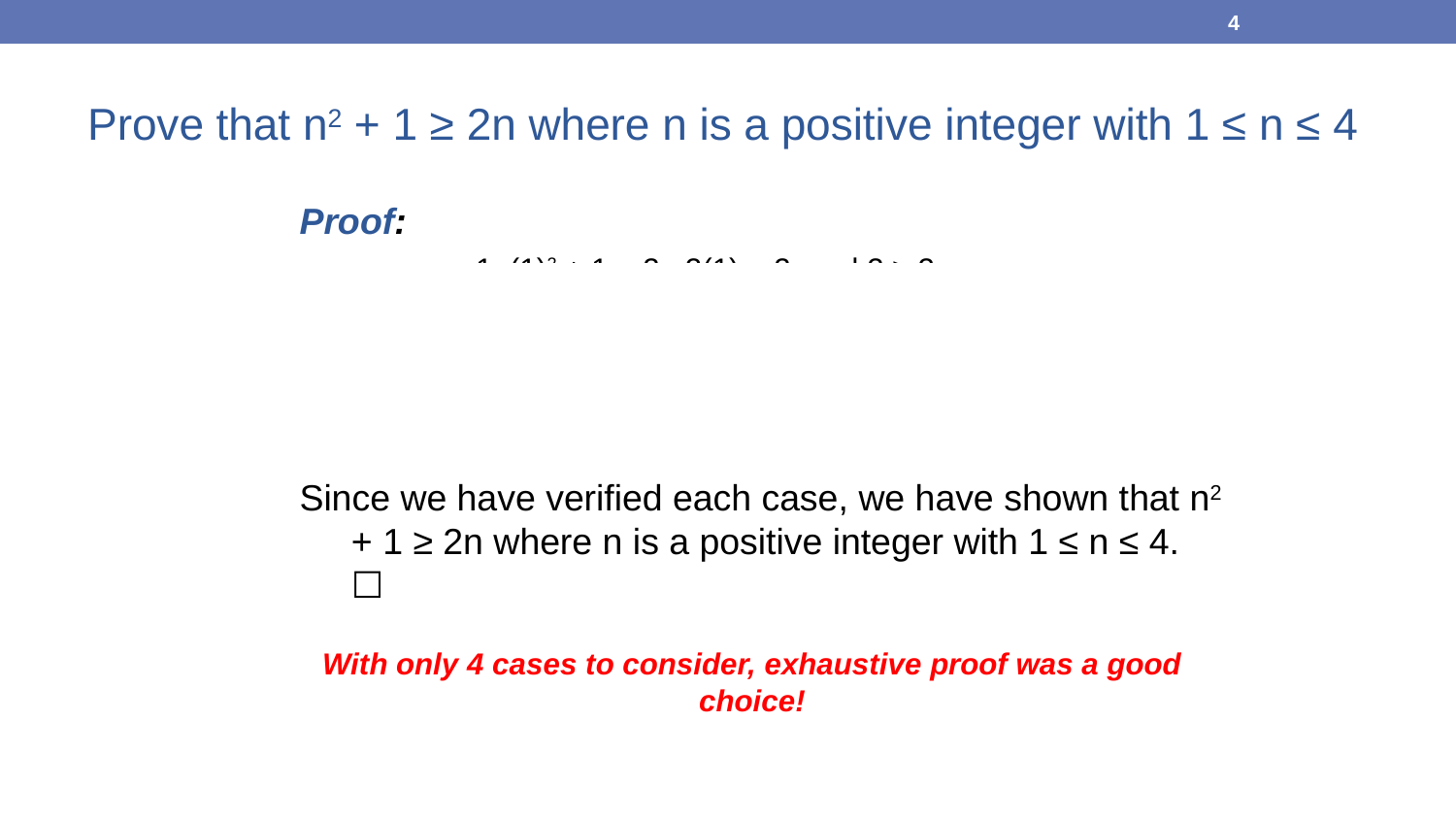

4
Prove that n2 + 1 ≥ 2n where n is a positive integer with 1 ≤ n ≤ 4
Proof:
n = 1: (1)2 + 1 = 2,  2(1) = 2, and 2 ≥ 2
n = 2: (2)2 + 1 = 5,  2(2) = 4, and 5 ≥ 4
n = 3: (3)2 + 1 = 10,  2(3) = 6, and 10 ≥ 6
n = 4: (4)2 + 1 = 17,  2(4) = 8, and 17 ≥ 8

Since we have verified each case, we have shown that n2 + 1 ≥ 2n where n is a positive integer with 1 ≤ n ≤ 4.  ☐

With only 4 cases to consider, exhaustive proof was a good choice!